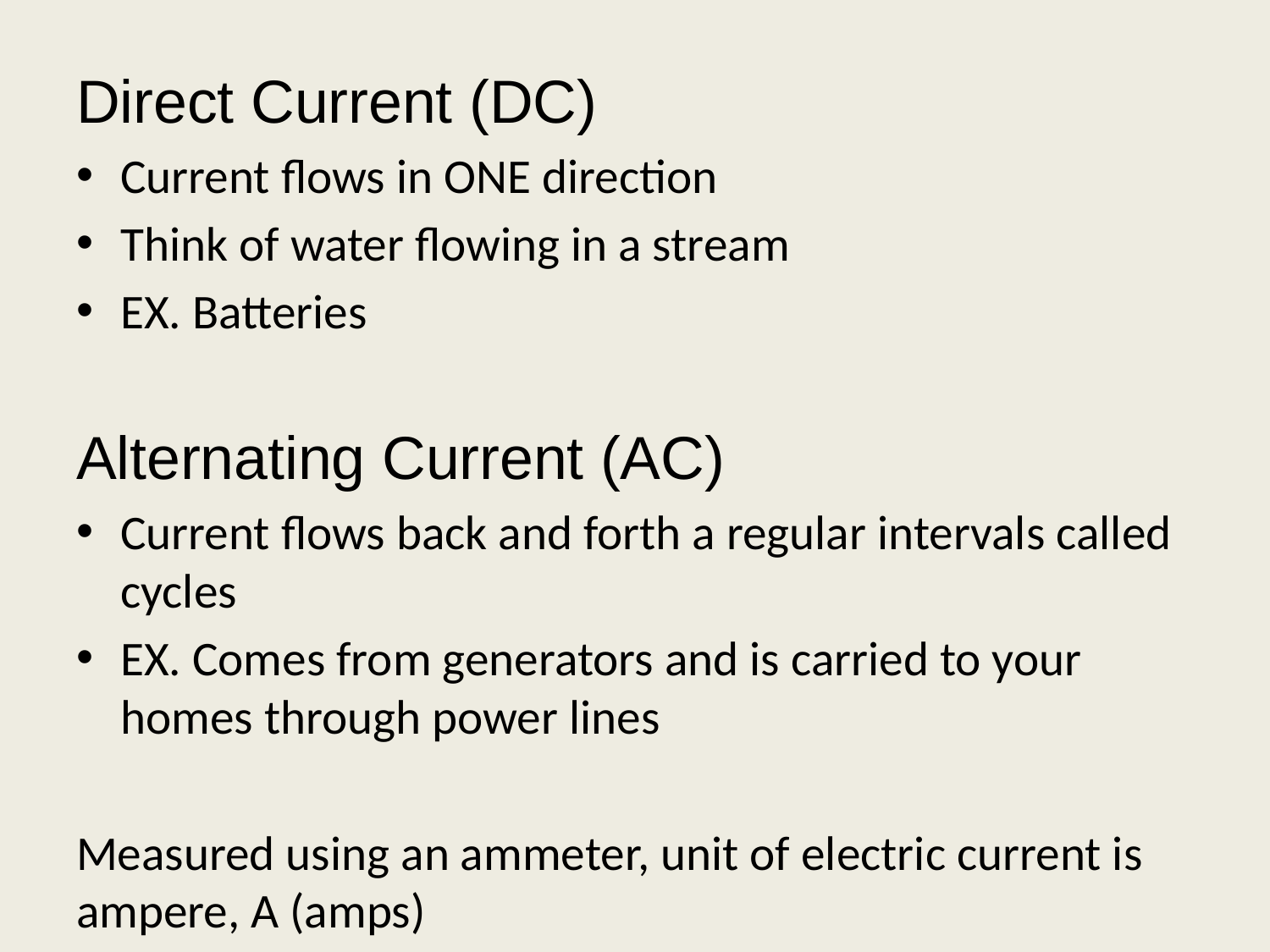

Direct Current (DC)
Current flows in ONE direction
Think of water flowing in a stream
EX. Batteries

Alternating Current (AC)
Current flows back and forth a regular intervals called cycles
EX. Comes from generators and is carried to your homes through power lines

Measured using an ammeter, unit of electric current is ampere, A (amps)